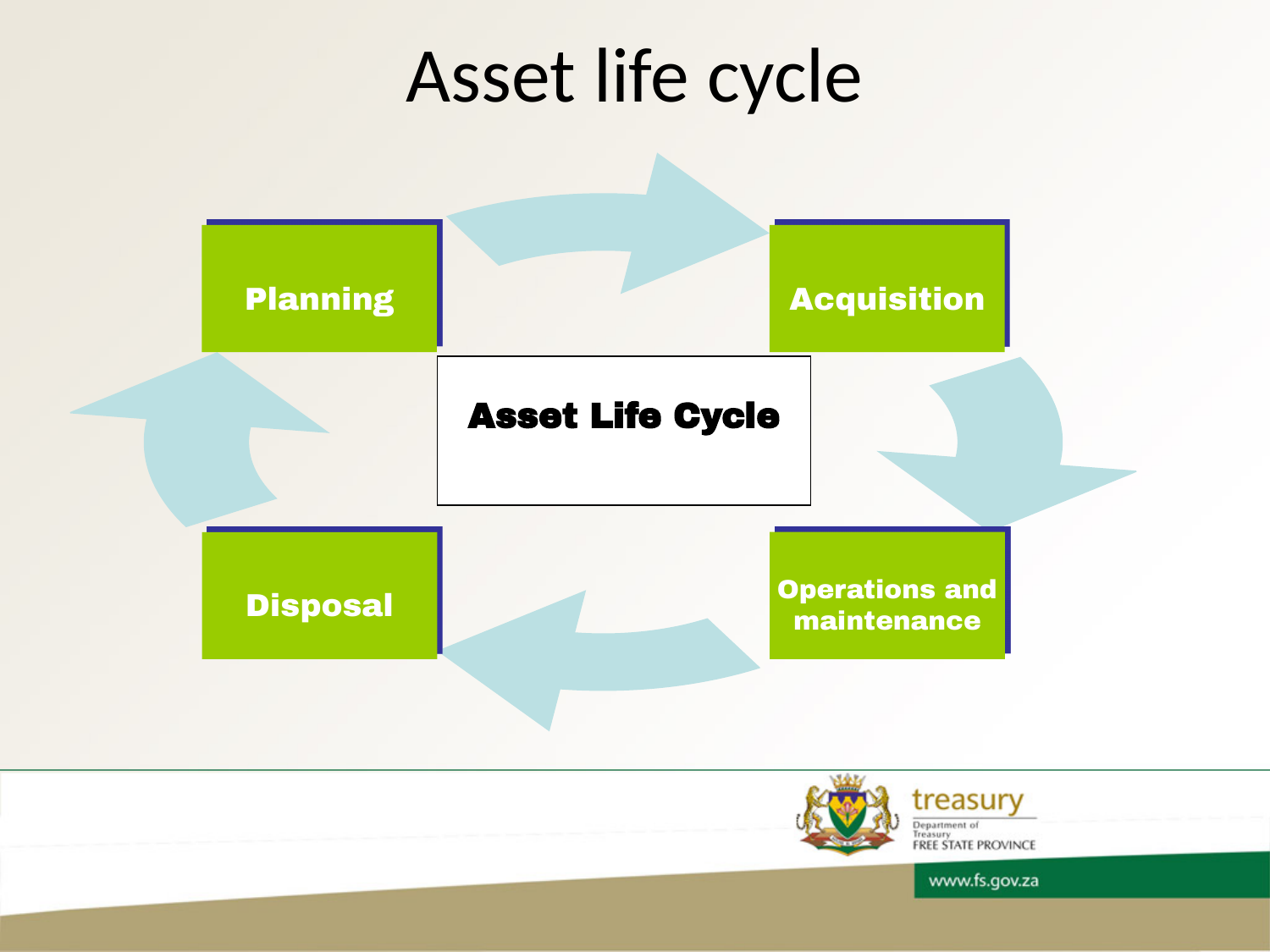

# Asset life cycle

Acquisition

Planning

Asset Life Cycle

Operations and maintenance

Disposal